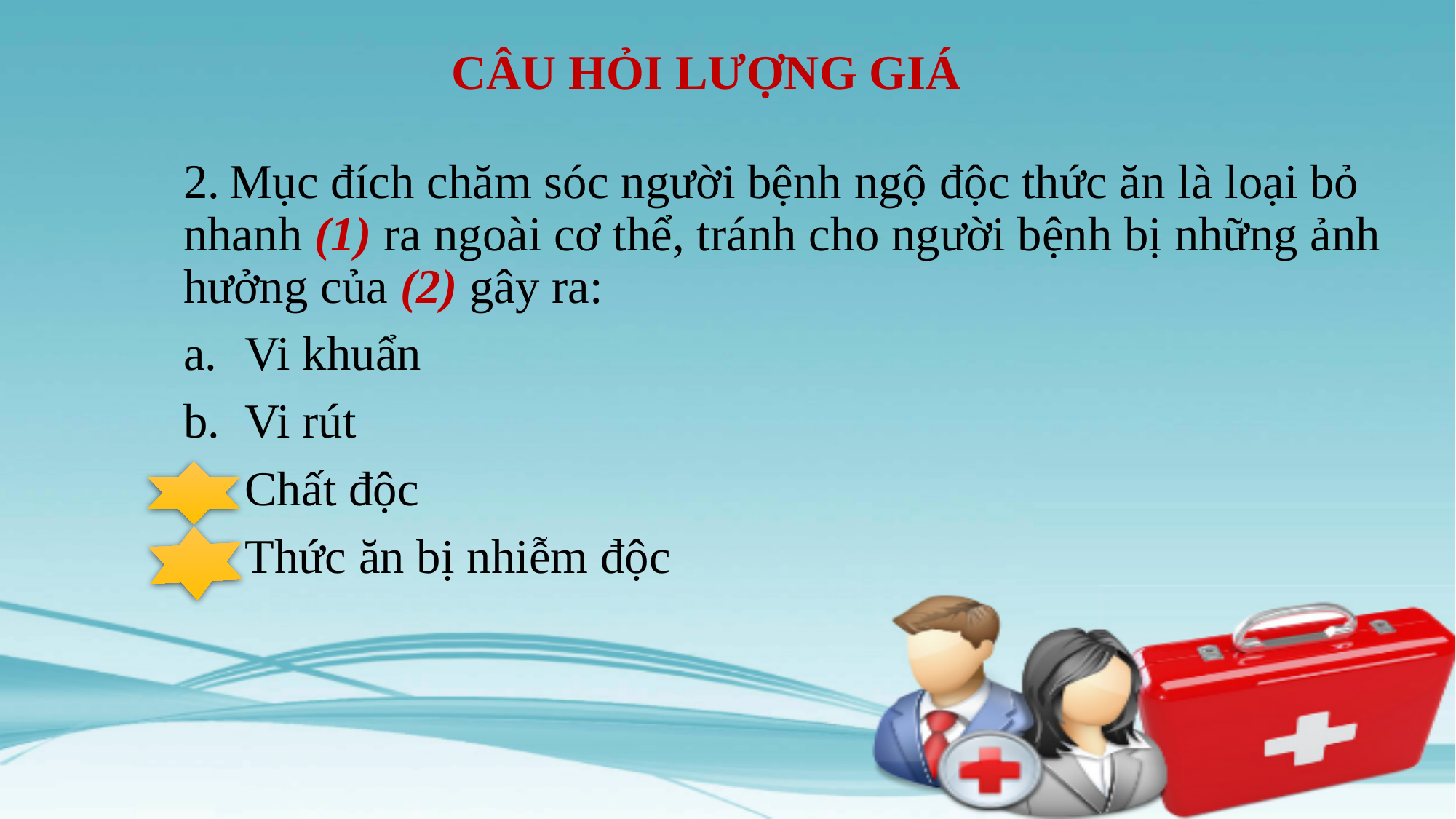

CÂU HỎI LƯỢNG GIÁ
2. Mục đích chăm sóc người bệnh ngộ độc thức ăn là loại bỏ nhanh (1) ra ngoài cơ thể, tránh cho người bệnh bị những ảnh hưởng của (2) gây ra:
Vi khuẩn
Vi rút
Chất độc
Thức ăn bị nhiễm độc